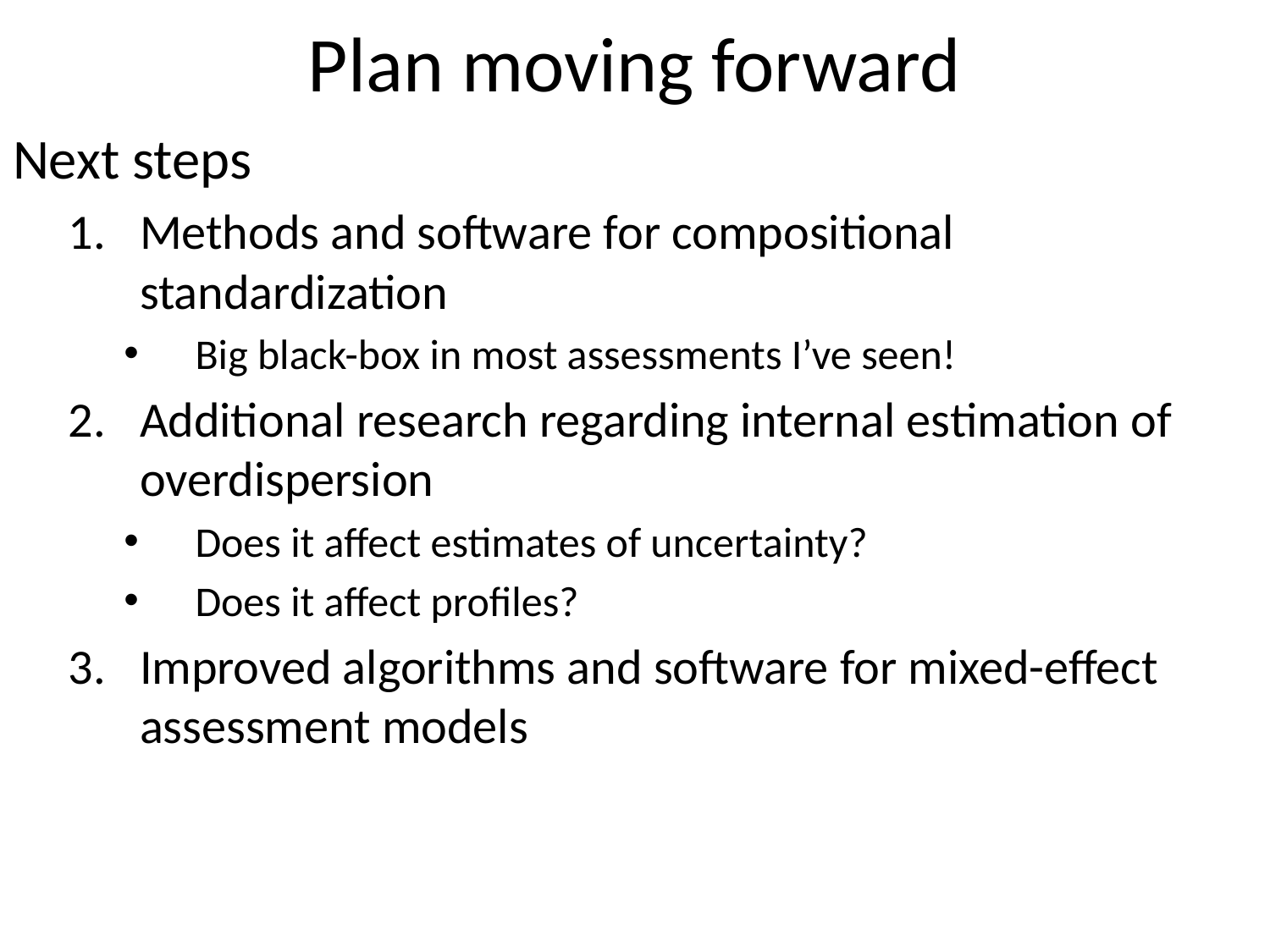

# Plan moving forward
Next steps
Methods and software for compositional standardization
Big black-box in most assessments I’ve seen!
Additional research regarding internal estimation of overdispersion
Does it affect estimates of uncertainty?
Does it affect profiles?
Improved algorithms and software for mixed-effect assessment models